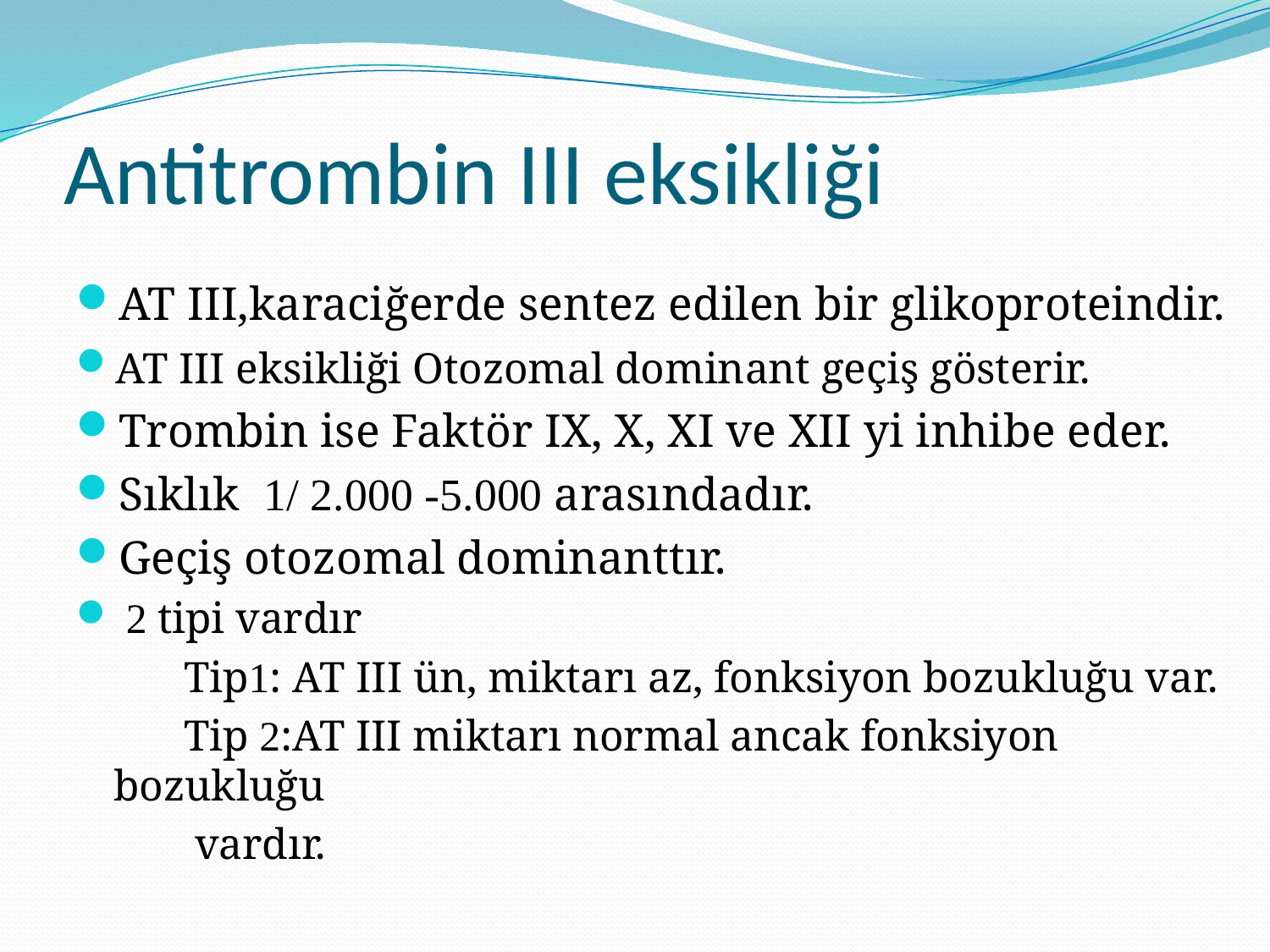

# Antitrombin III eksikliği
AT III,karaciğerde sentez edilen bir glikoproteindir.
AT III eksikliği Otozomal dominant geçiş gösterir.
Trombin ise Faktör IX, X, XI ve XII yi inhibe eder.
Sıklık  1/ 2.000 -5.000 arasındadır.
Geçiş otozomal dominanttır.
 2 tipi vardır
          Tip1: AT III ün, miktarı az, fonksiyon bozukluğu var.
          Tip 2:AT III miktarı normal ancak fonksiyon bozukluğu
           vardır.